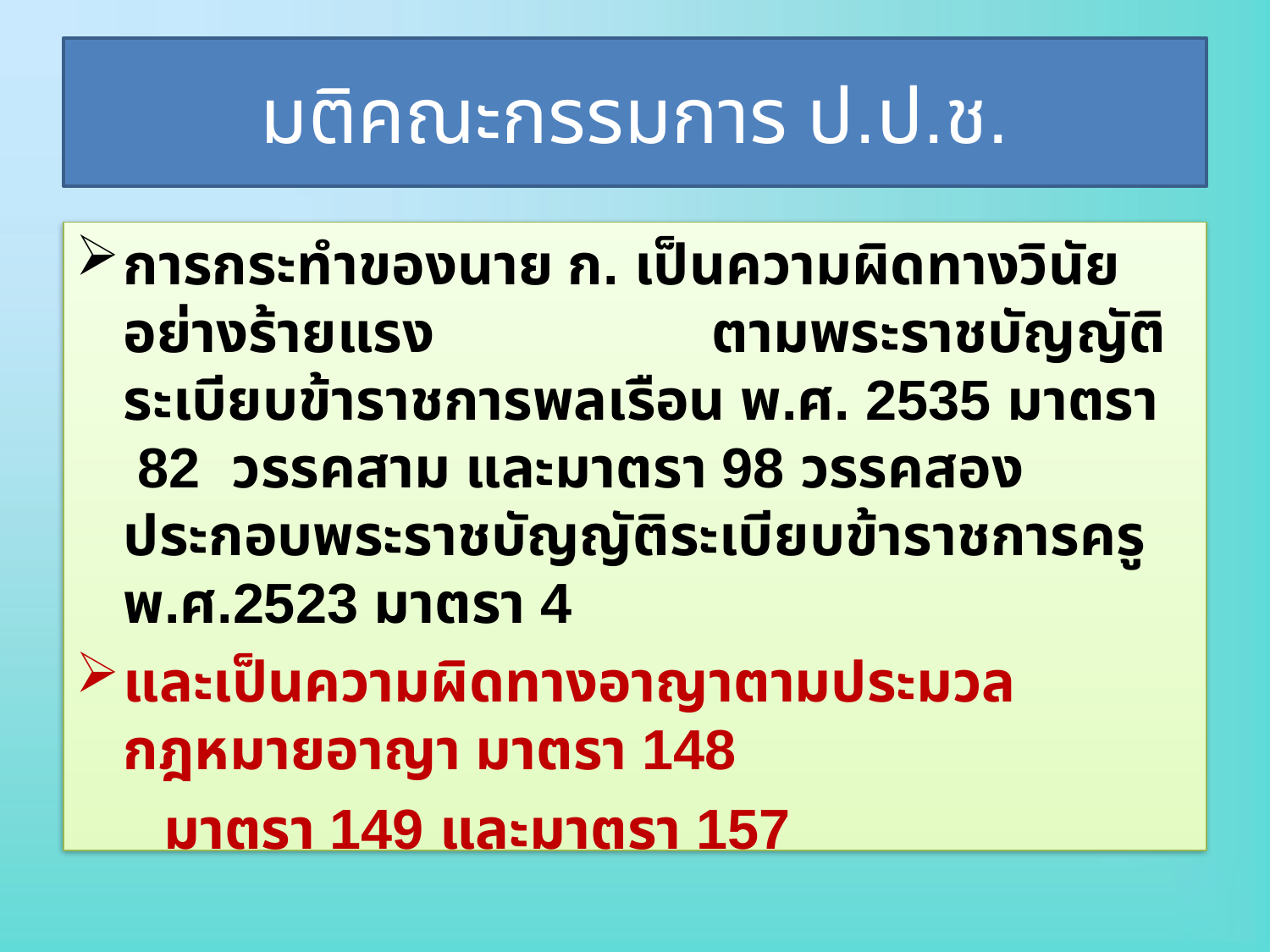

# มติคณะกรรมการ ป.ป.ช.
การกระทำของนาย ก. เป็นความผิดทางวินัยอย่างร้ายแรง                   ตามพระราชบัญญัติระเบียบข้าราชการพลเรือน พ.ศ. 2535 มาตรา 82  วรรคสาม และมาตรา 98 วรรคสอง ประกอบพระราชบัญญัติระเบียบข้าราชการครู พ.ศ.2523 มาตรา 4
และเป็นความผิดทางอาญาตามประมวลกฎหมายอาญา มาตรา 148
      มาตรา 149 และมาตรา 157